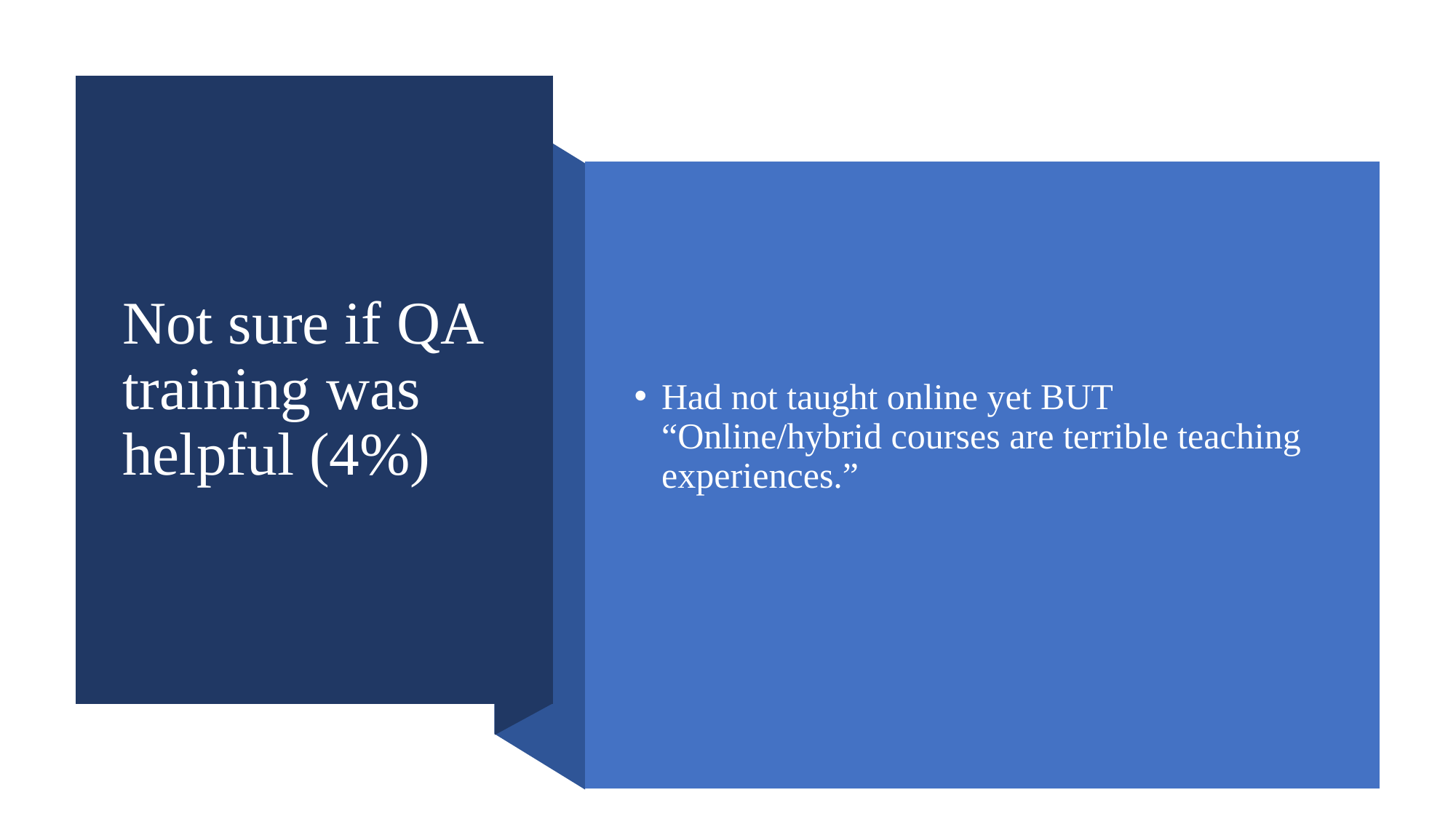

# Not sure if QA training was helpful (4%)

Had not taught online yet BUT “Online/hybrid courses are terrible teaching experiences.”